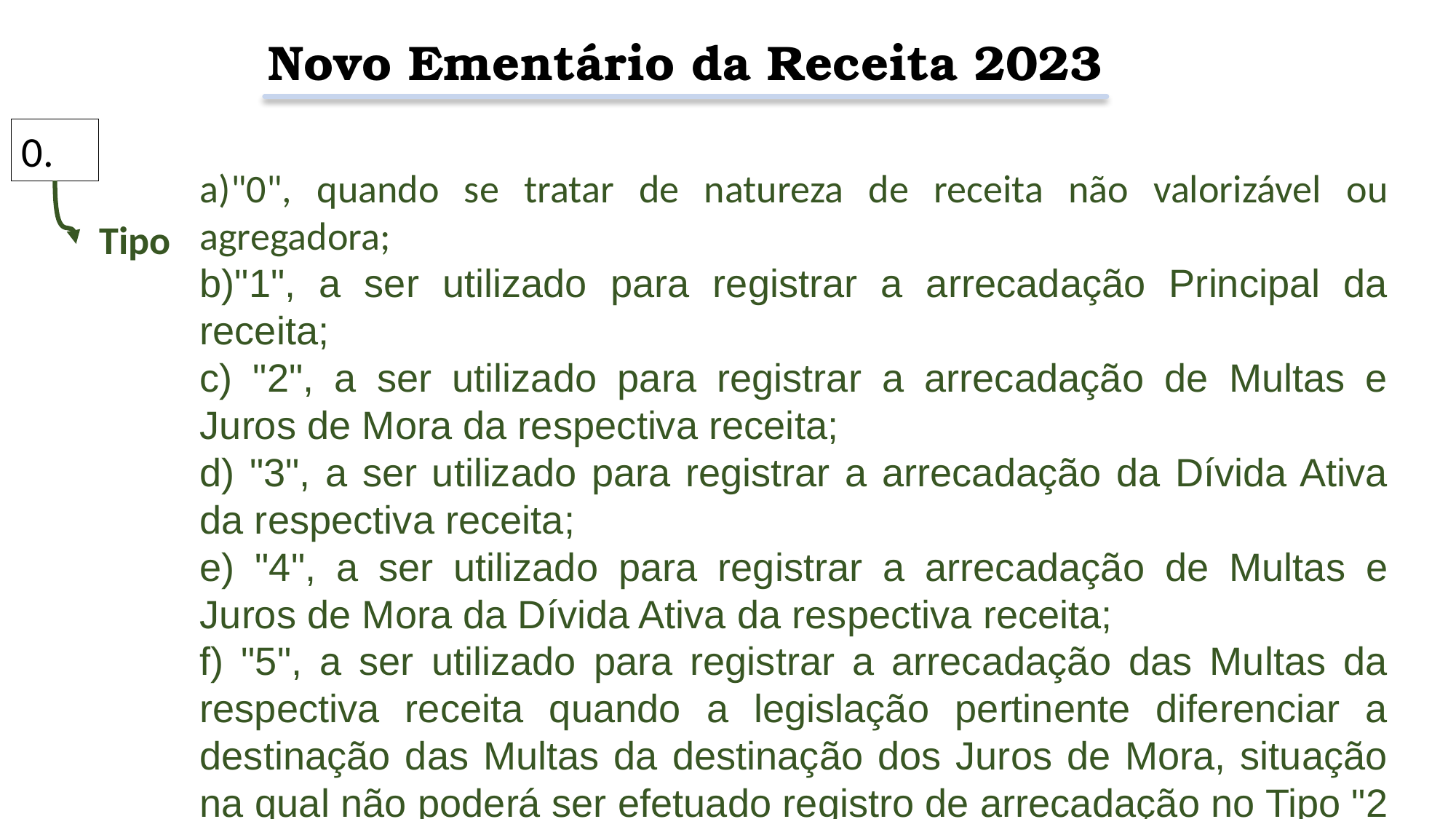

Novo Ementário da Receita 2023
0.
a)"0", quando se tratar de natureza de receita não valorizável ou agregadora;
b)"1", a ser utilizado para registrar a arrecadação Principal da receita;
c) "2", a ser utilizado para registrar a arrecadação de Multas e Juros de Mora da respectiva receita;
d) "3", a ser utilizado para registrar a arrecadação da Dívida Ativa da respectiva receita;
e) "4", a ser utilizado para registrar a arrecadação de Multas e Juros de Mora da Dívida Ativa da respectiva receita;
f) "5", a ser utilizado para registrar a arrecadação das Multas da respectiva receita quando a legislação pertinente diferenciar a destinação das Multas da destinação dos Juros de Mora, situação na qual não poderá ser efetuado registro de arrecadação no Tipo "2 - Multas e Juros de Mora";
Tipo